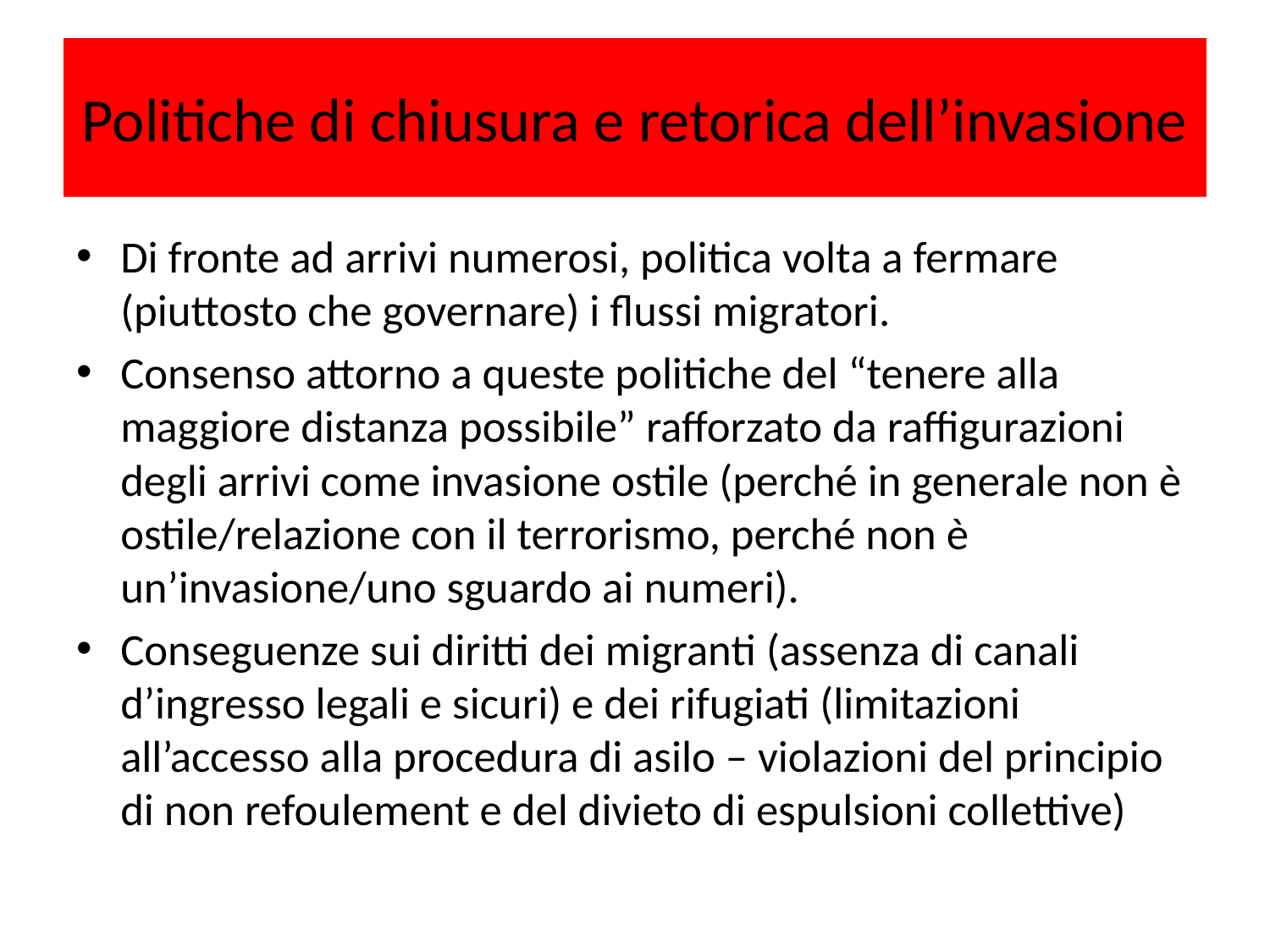

# Politiche di chiusura e retorica dell’invasione
Di fronte ad arrivi numerosi, politica volta a fermare (piuttosto che governare) i flussi migratori.
Consenso attorno a queste politiche del “tenere alla maggiore distanza possibile” rafforzato da raffigurazioni degli arrivi come invasione ostile (perché in generale non è ostile/relazione con il terrorismo, perché non è un’invasione/uno sguardo ai numeri).
Conseguenze sui diritti dei migranti (assenza di canali d’ingresso legali e sicuri) e dei rifugiati (limitazioni all’accesso alla procedura di asilo – violazioni del principio di non refoulement e del divieto di espulsioni collettive)